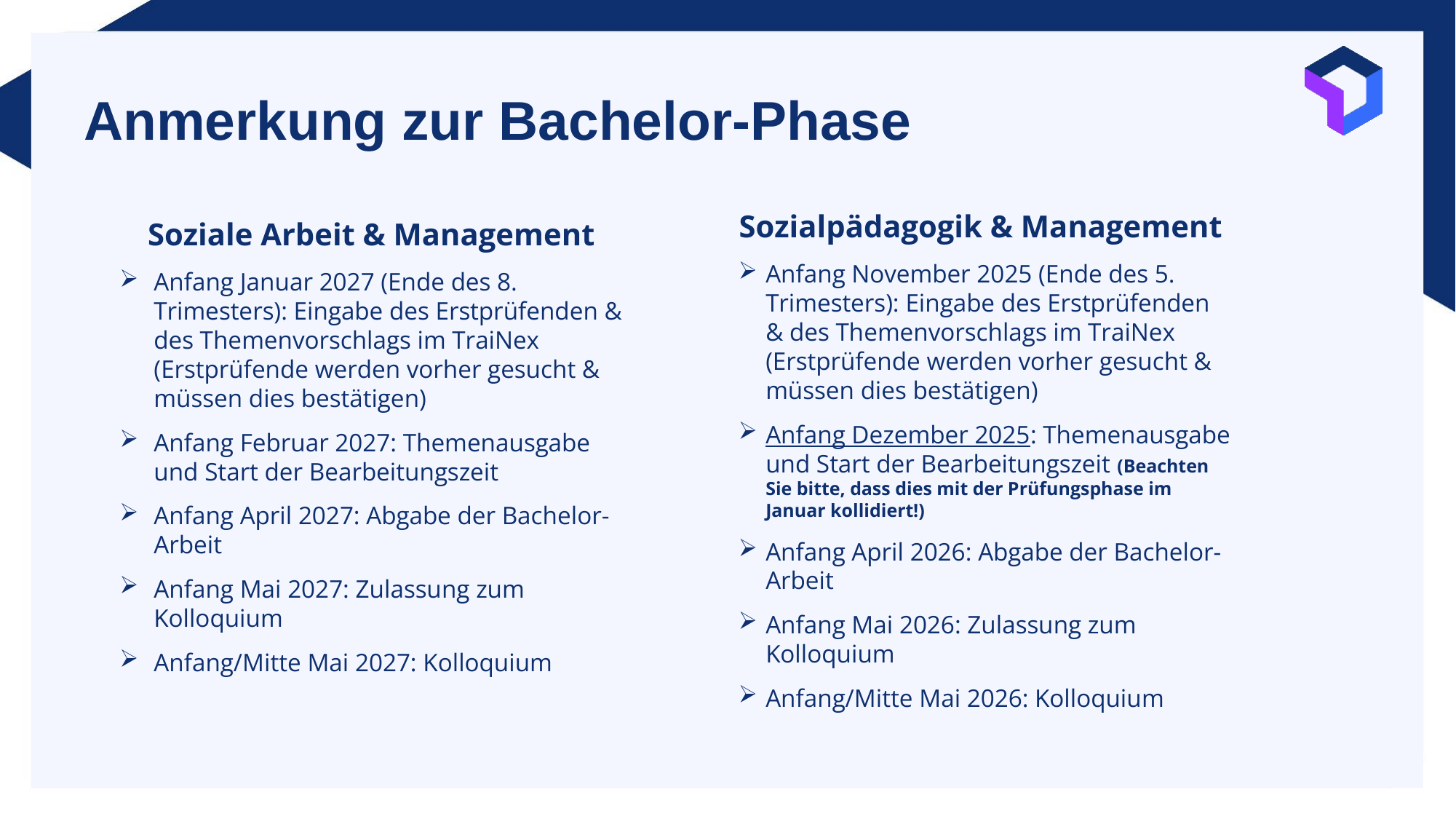

# Anmerkung zur Bachelor-Phase
Soziale Arbeit & Management
Anfang Januar 2027 (Ende des 8. Trimesters): Eingabe des Erstprüfenden & des Themenvorschlags im TraiNex (Erstprüfende werden vorher gesucht & müssen dies bestätigen)
Anfang Februar 2027: Themenausgabe und Start der Bearbeitungszeit
Anfang April 2027: Abgabe der Bachelor-Arbeit
Anfang Mai 2027: Zulassung zum Kolloquium
Anfang/Mitte Mai 2027: Kolloquium

Sozialpädagogik & Management
Anfang November 2025 (Ende des 5. Trimesters): Eingabe des Erstprüfenden & des Themenvorschlags im TraiNex (Erstprüfende werden vorher gesucht & müssen dies bestätigen)
Anfang Dezember 2025: Themenausgabe und Start der Bearbeitungszeit (Beachten Sie bitte, dass dies mit der Prüfungsphase im Januar kollidiert!)
Anfang April 2026: Abgabe der Bachelor-Arbeit
Anfang Mai 2026: Zulassung zum Kolloquium
Anfang/Mitte Mai 2026: Kolloquium